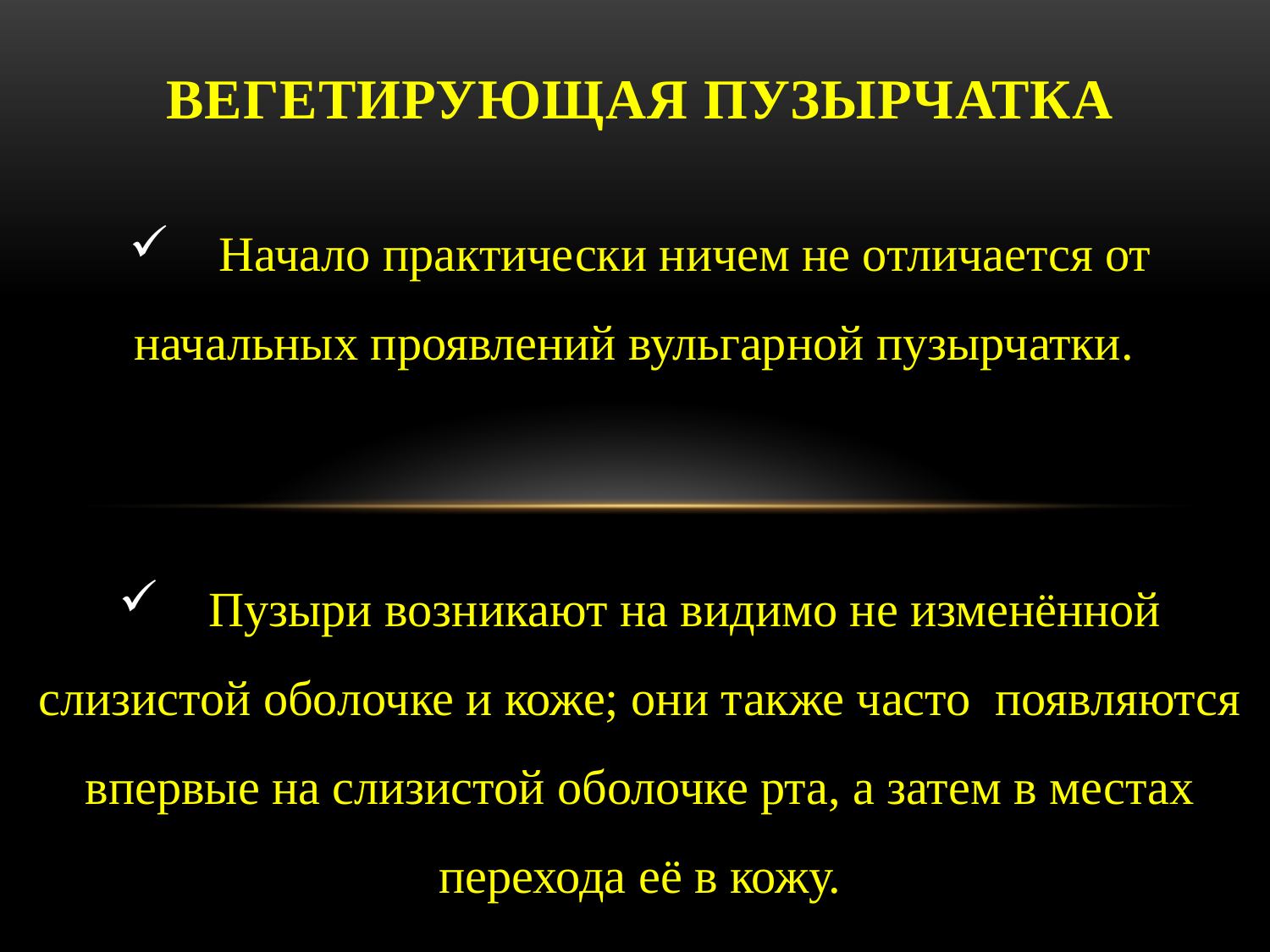

# Вегетирующая пузырчатка
    Начало практически ничем не отличается от начальных проявлений вульгарной пузырчатки.

    Пузыри возникают на видимо не изменённой слизистой оболочке и коже; они также часто  появляются впервые на слизистой оболочке рта, а затем в местах перехода её в кожу.